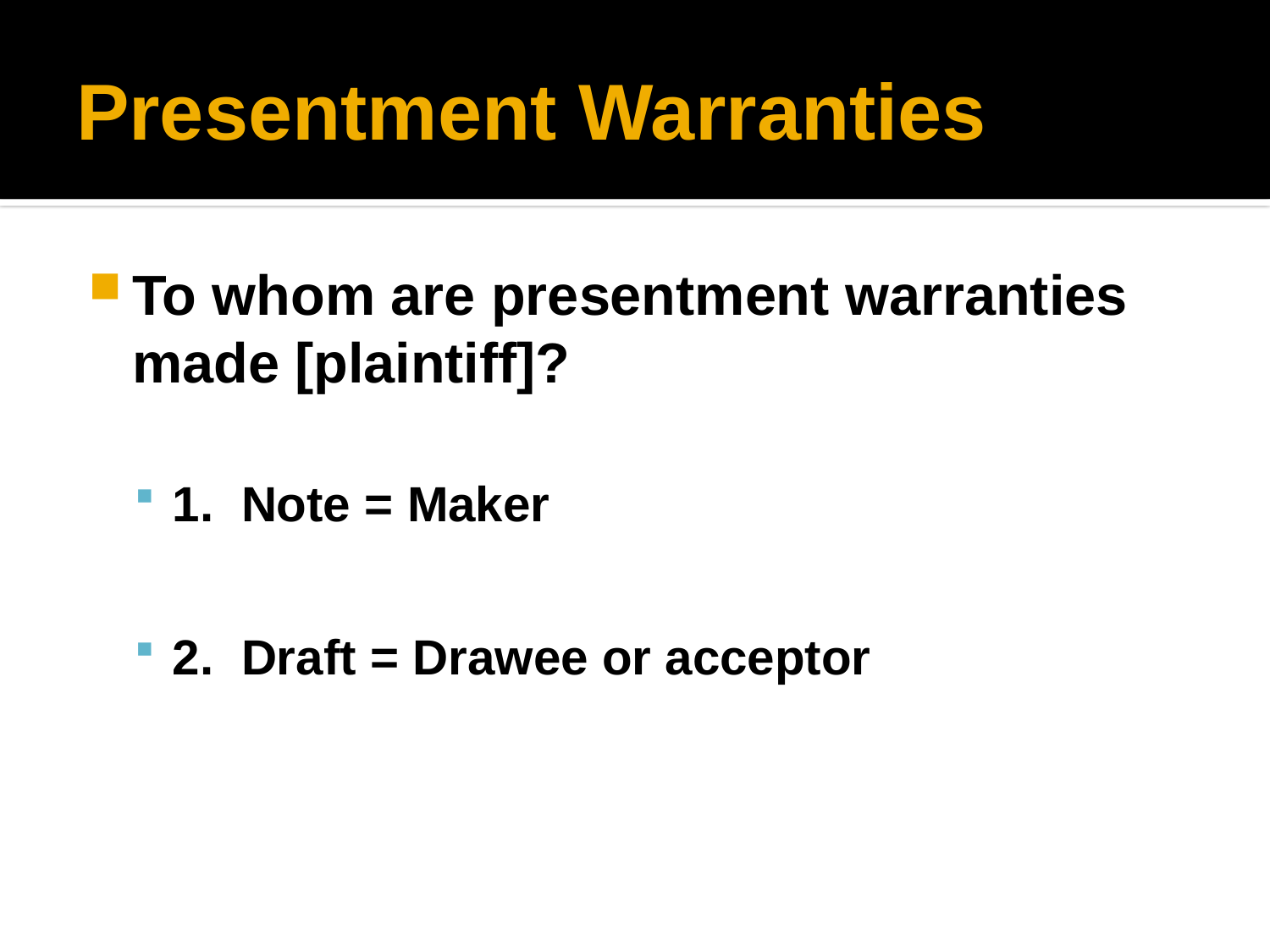

# Presentment Warranties
To whom are presentment warranties made [plaintiff]?

1.  Note = Maker

2.  Draft = Drawee or acceptor